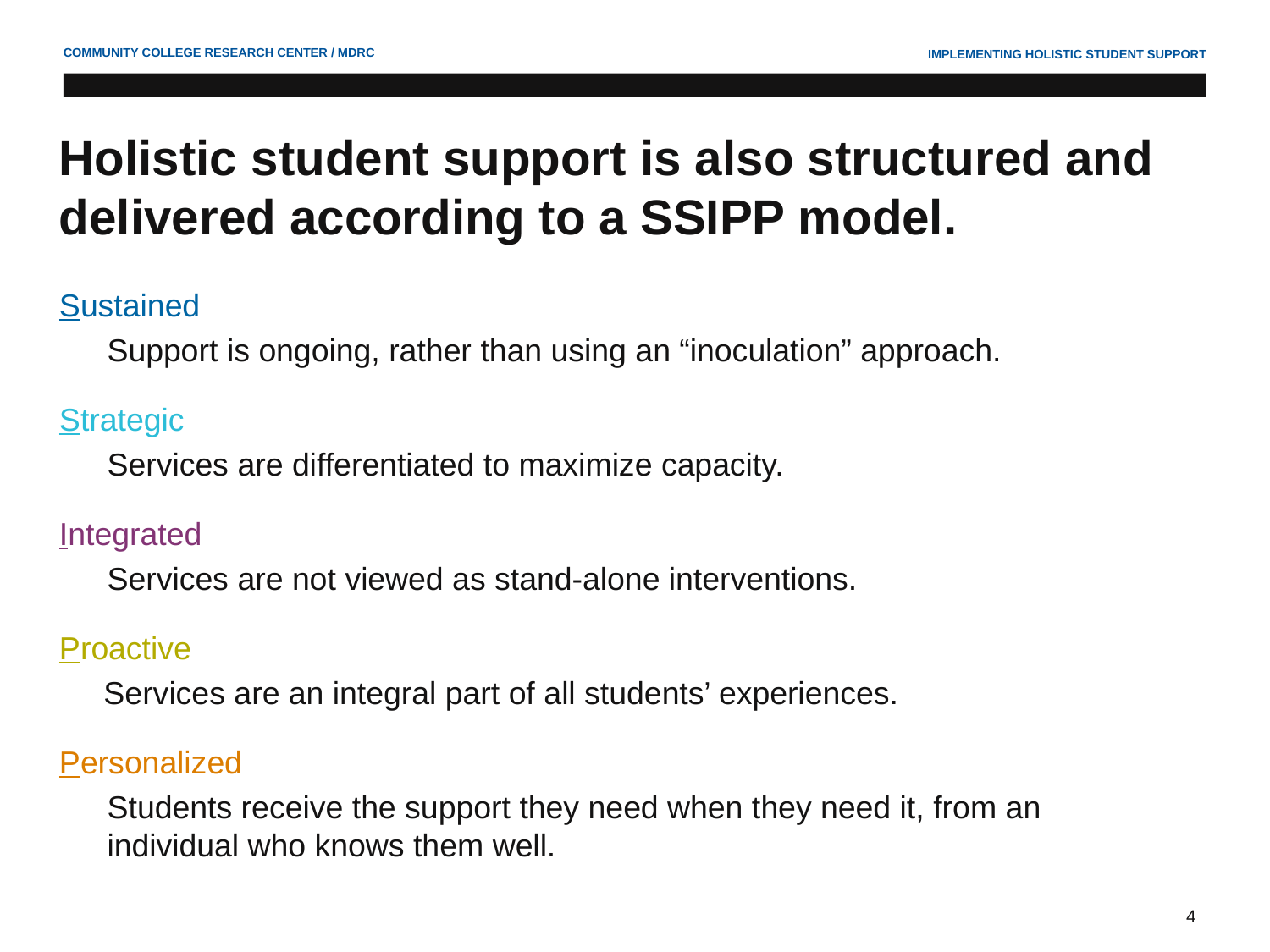

# Holistic student support is also structured and delivered according to a SSIPP model.
Sustained
Support is ongoing, rather than using an “inoculation” approach.
Strategic
Services are differentiated to maximize capacity.
Integrated
Services are not viewed as stand-alone interventions.
Proactive
     Services are an integral part of all students’ experiences.
Personalized
Students receive the support they need when they need it, from an individual who knows them well.